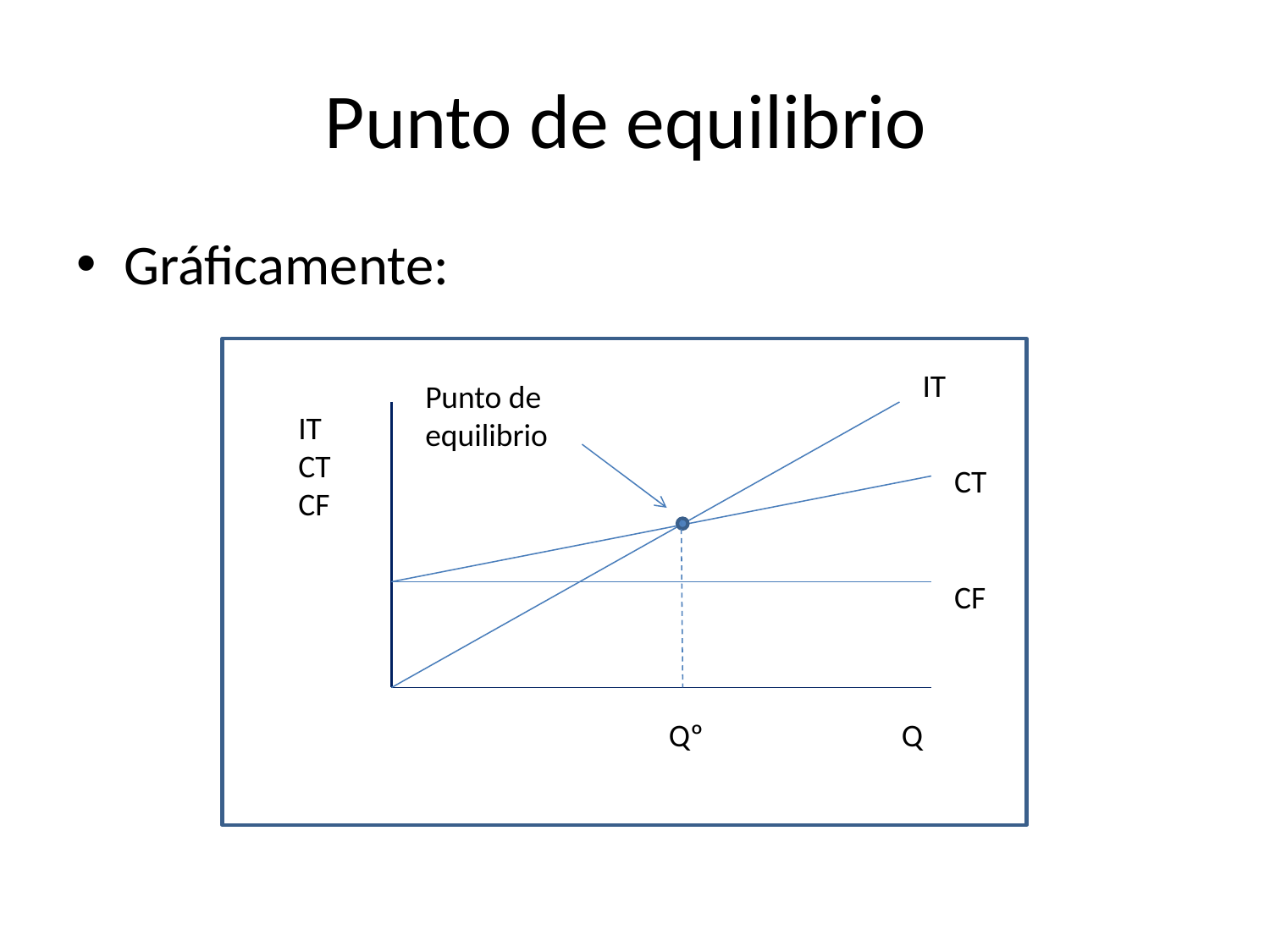

# Punto de equilibrio
Gráficamente:

IT
Punto de equilibrio
IT
CT
CF
CT

CF
Qº
Q